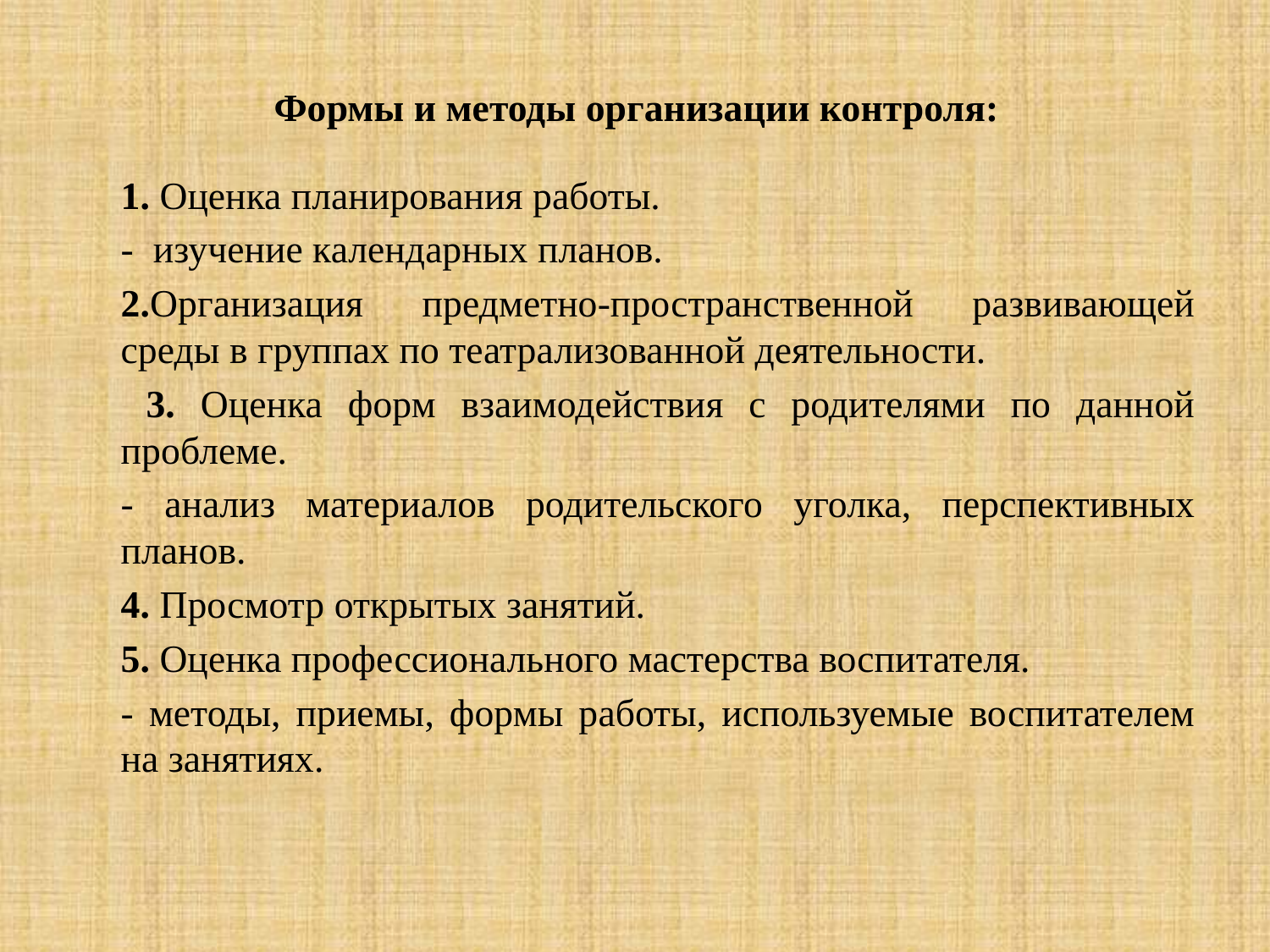

Формы и методы организации контроля:

	1. Оценка планирования работы.
	-  изучение календарных планов.
	2.Организация предметно-пространственной развивающей среды в группах по театрализованной деятельности.
	 3. Оценка форм взаимодействия с родителями по данной проблеме.
	- анализ материалов родительского уголка, перспективных планов.
	4. Просмотр открытых занятий.
 	5. Оценка профессионального мастерства воспитателя.
	- методы, приемы, формы работы, используемые воспитателем на занятиях.